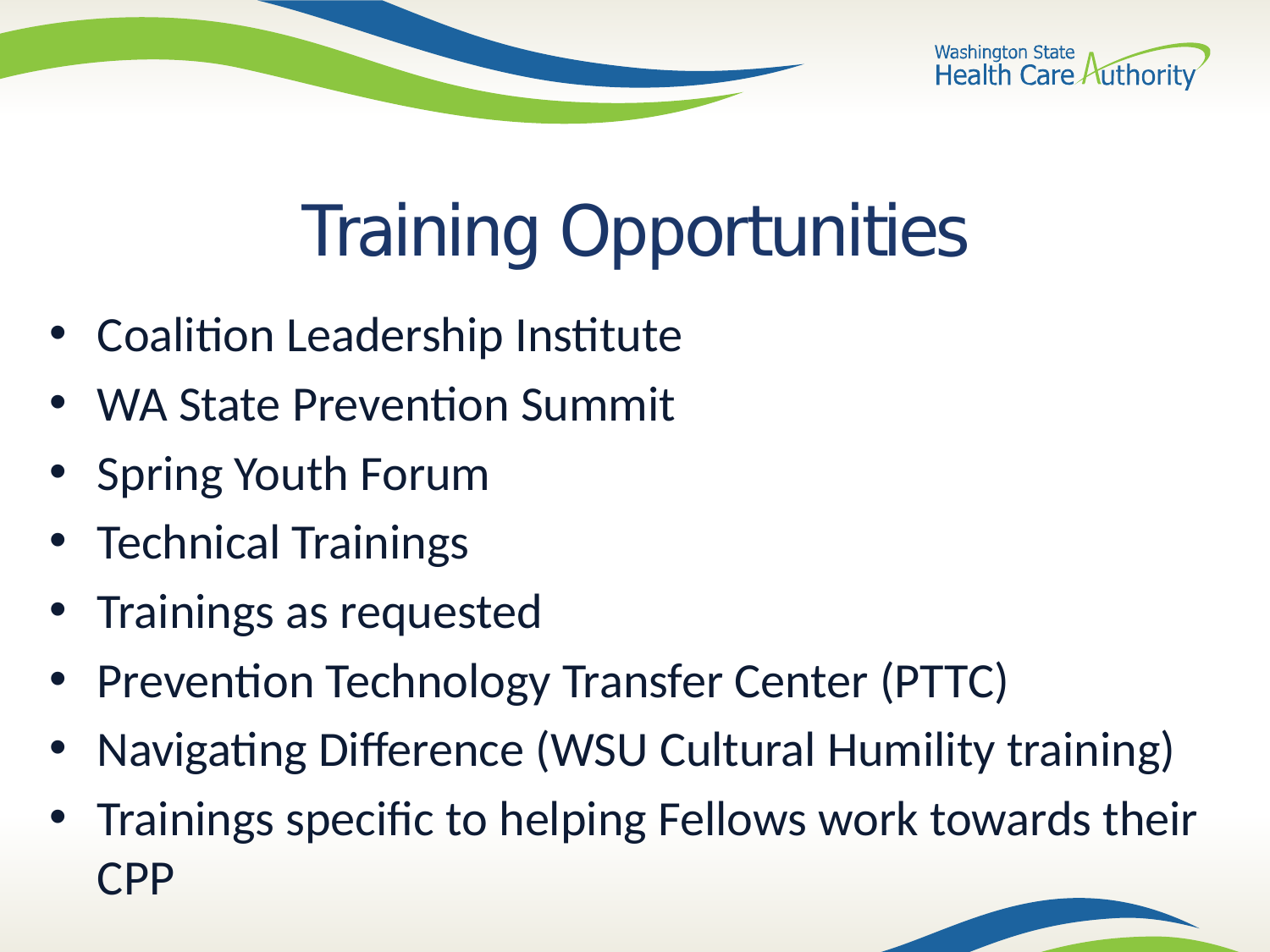

# Training Opportunities
Coalition Leadership Institute
WA State Prevention Summit
Spring Youth Forum
Technical Trainings
Trainings as requested
Prevention Technology Transfer Center (PTTC)
Navigating Difference (WSU Cultural Humility training)
Trainings specific to helping Fellows work towards their CPP